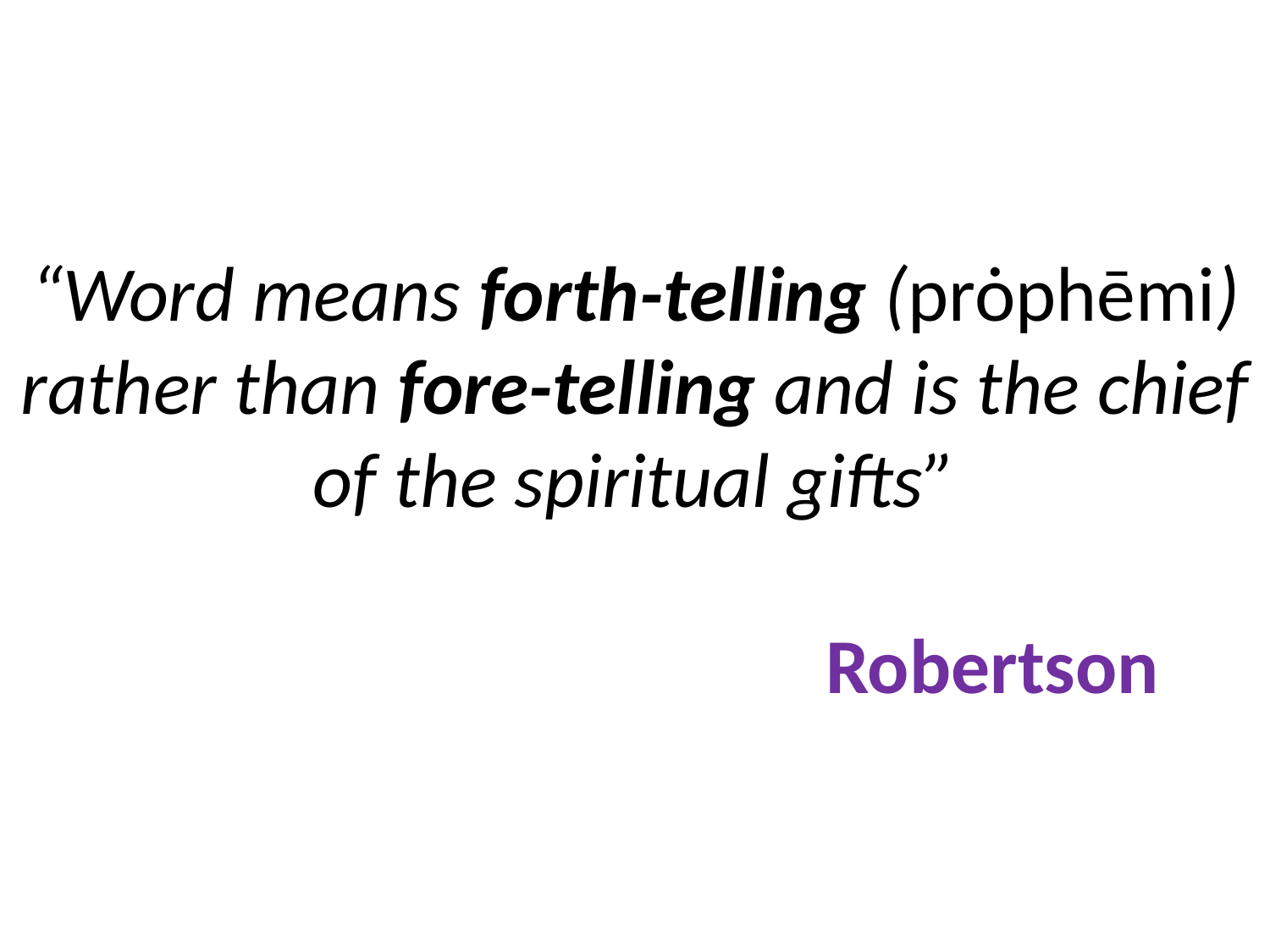

# “Word means forth-telling (prȯphēmi) rather than fore-telling and is the chief of the spiritual gifts” Robertson